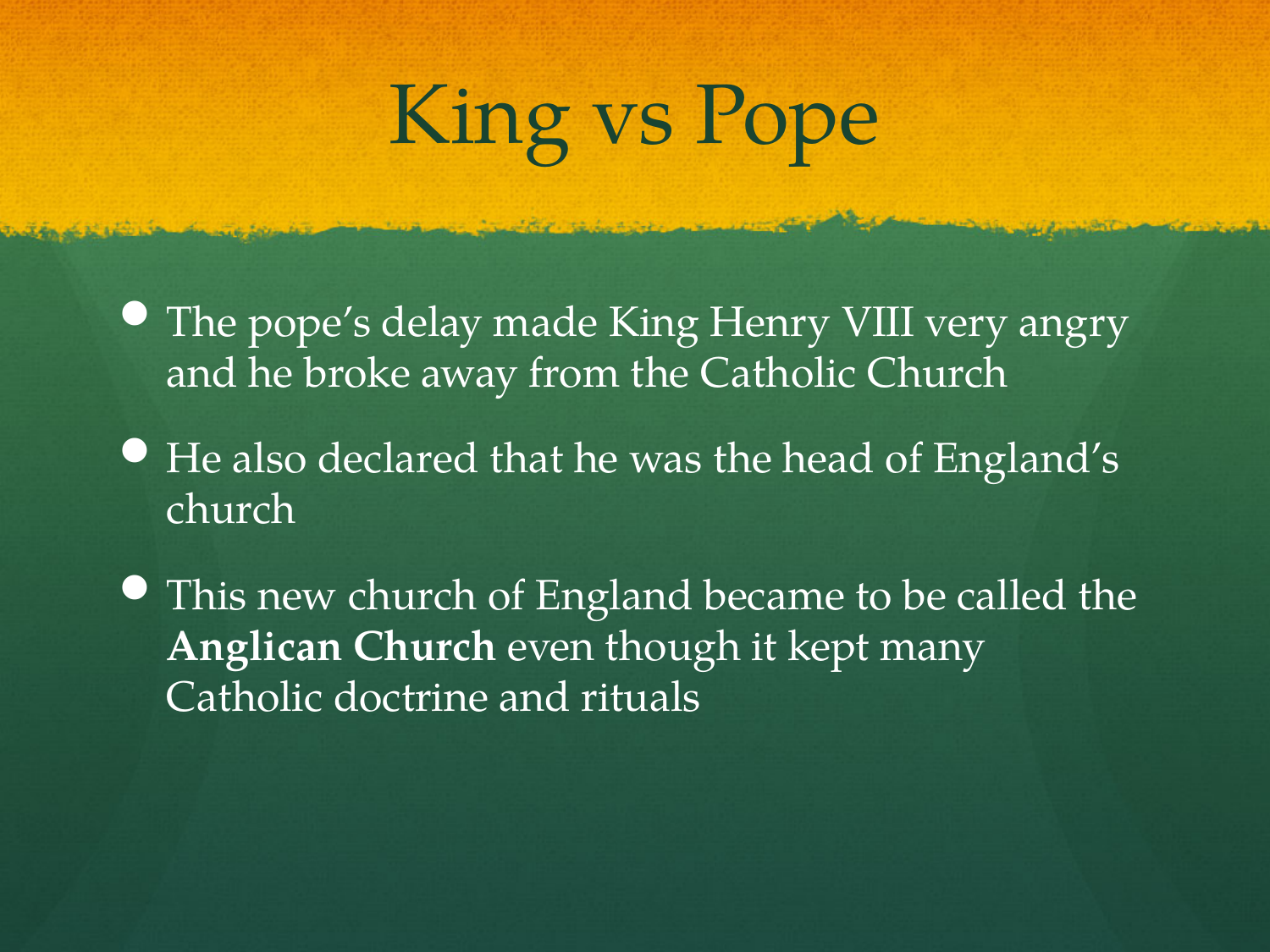

# King vs Pope
The pope’s delay made King Henry VIII very angry and he broke away from the Catholic Church
He also declared that he was the head of England’s church
This new church of England became to be called the Anglican Church even though it kept many Catholic doctrine and rituals